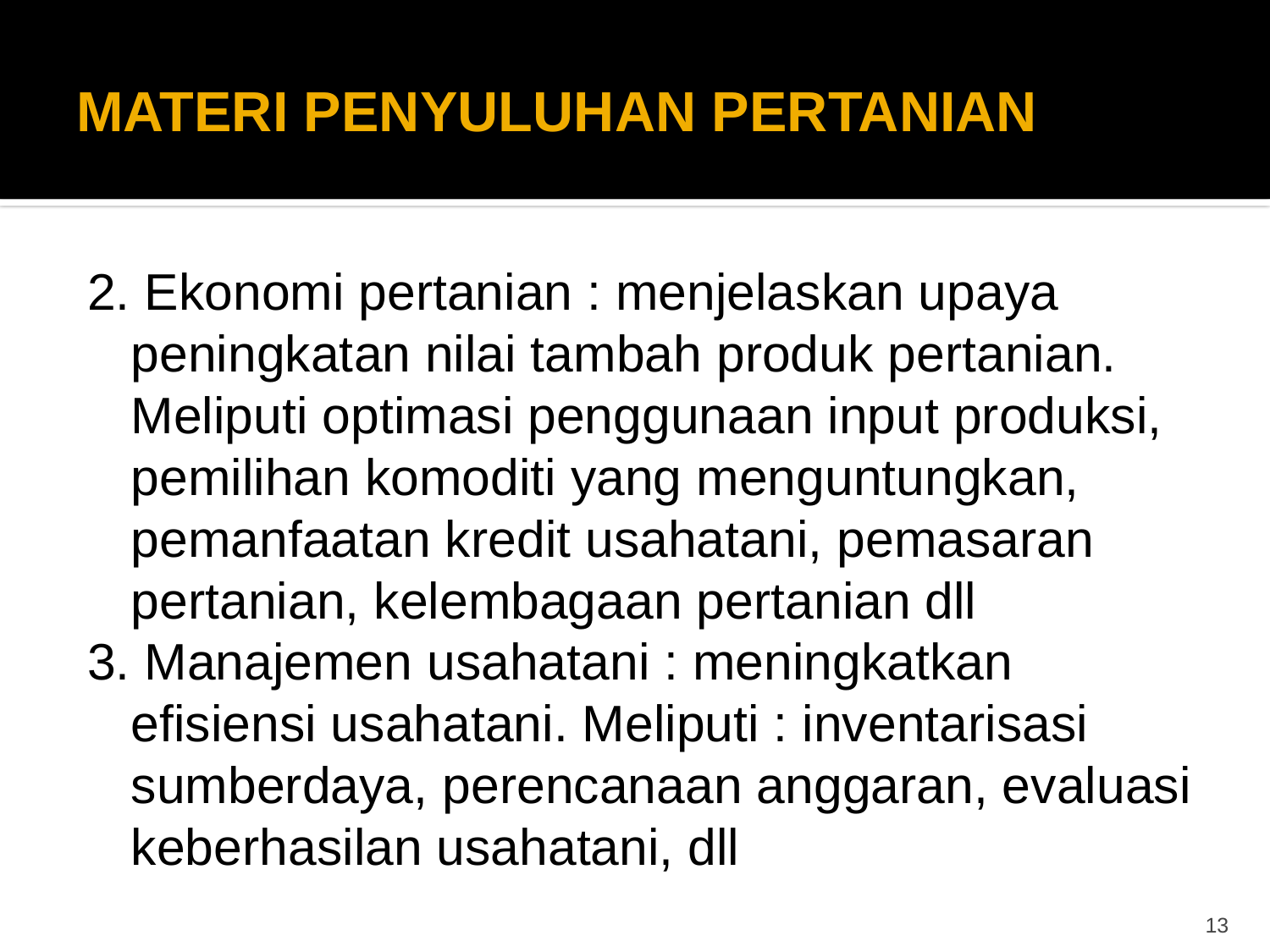

# MATERI PENYULUHAN PERTANIAN
2. Ekonomi pertanian : menjelaskan upaya peningkatan nilai tambah produk pertanian. Meliputi optimasi penggunaan input produksi, pemilihan komoditi yang menguntungkan, pemanfaatan kredit usahatani, pemasaran pertanian, kelembagaan pertanian dll
3. Manajemen usahatani : meningkatkan efisiensi usahatani. Meliputi : inventarisasi sumberdaya, perencanaan anggaran, evaluasi keberhasilan usahatani, dll
13